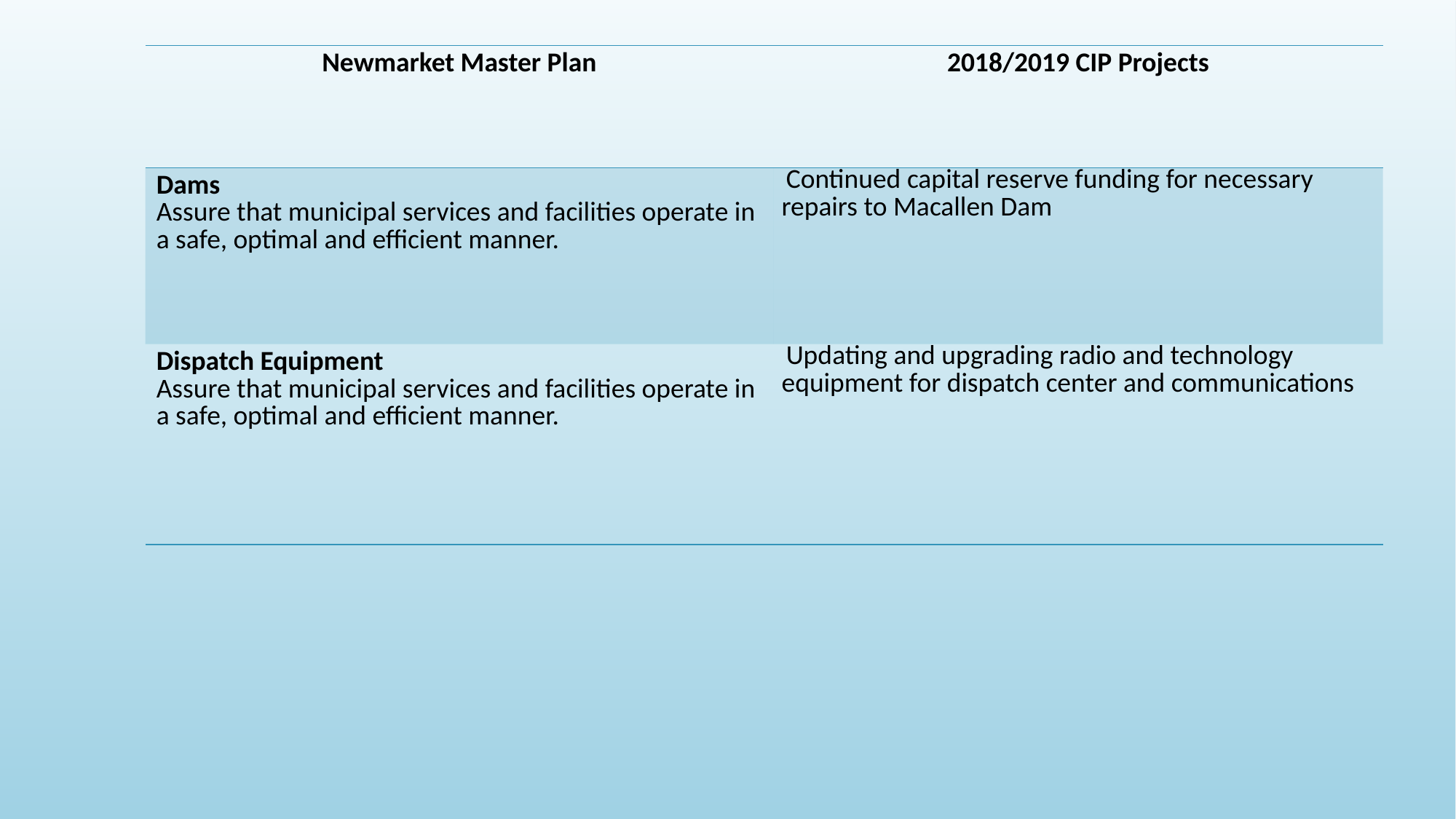

| Newmarket Master Plan | 2018/2019 CIP Projects |
| --- | --- |
| Dams Assure that municipal services and facilities operate in a safe, optimal and efficient manner. | Continued capital reserve funding for necessary repairs to Macallen Dam |
| Dispatch Equipment Assure that municipal services and facilities operate in a safe, optimal and efficient manner. | Updating and upgrading radio and technology equipment for dispatch center and communications |
#